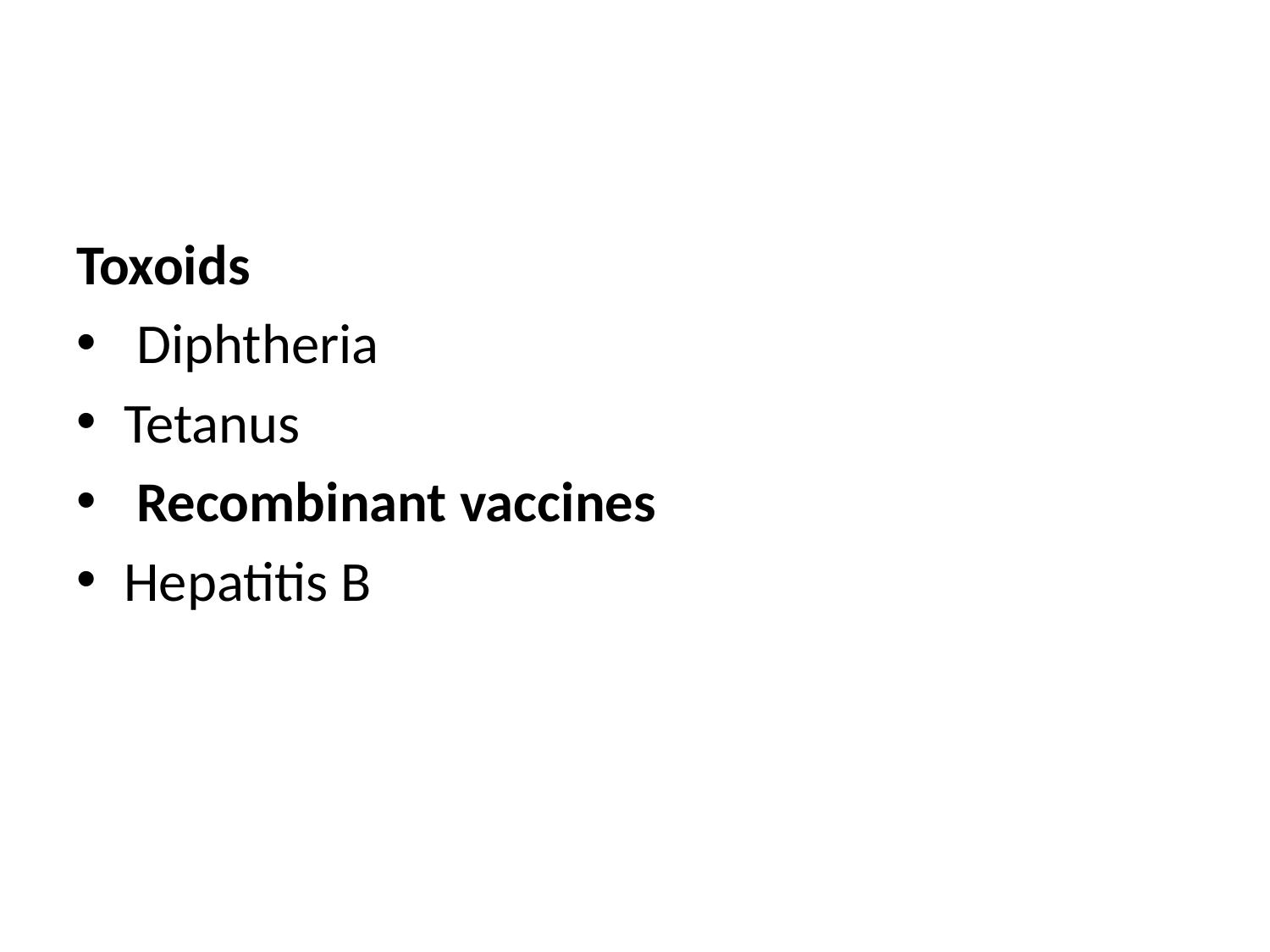

#
Toxoids
 Diphtheria
Tetanus
 Recombinant vaccines
Hepatitis B